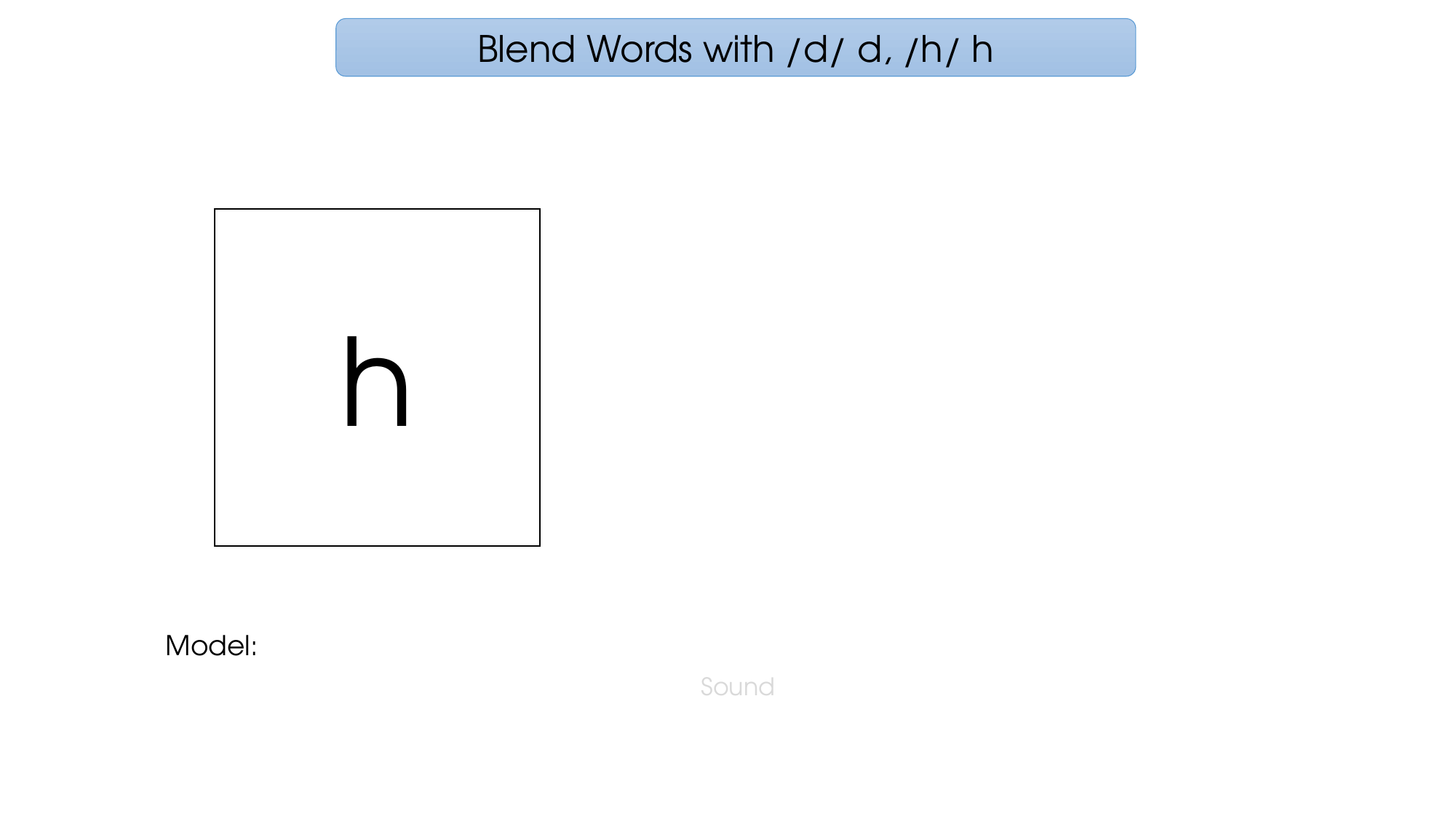

Blend Words with /d/ d, /h/ h
h

Model:
Sound